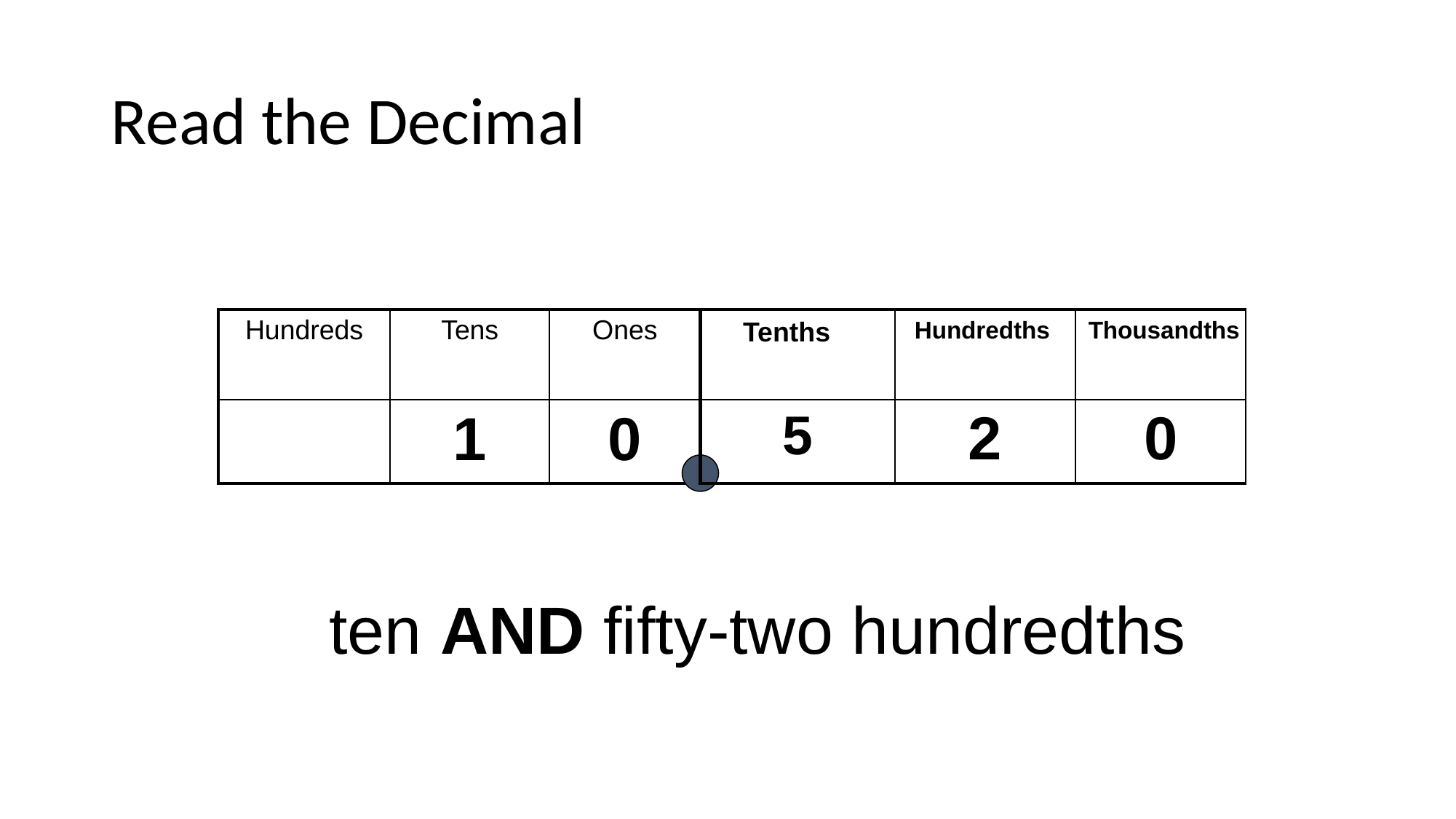

# Read the Decimal
|  |  |  |
| --- | --- | --- |
| 5 | 2 | 0 |
Tenths
Hundredths
Thousandths
| Hundreds | Tens | Ones |
| --- | --- | --- |
|  | 1 | 0 |

ten AND fifty-two hundredths